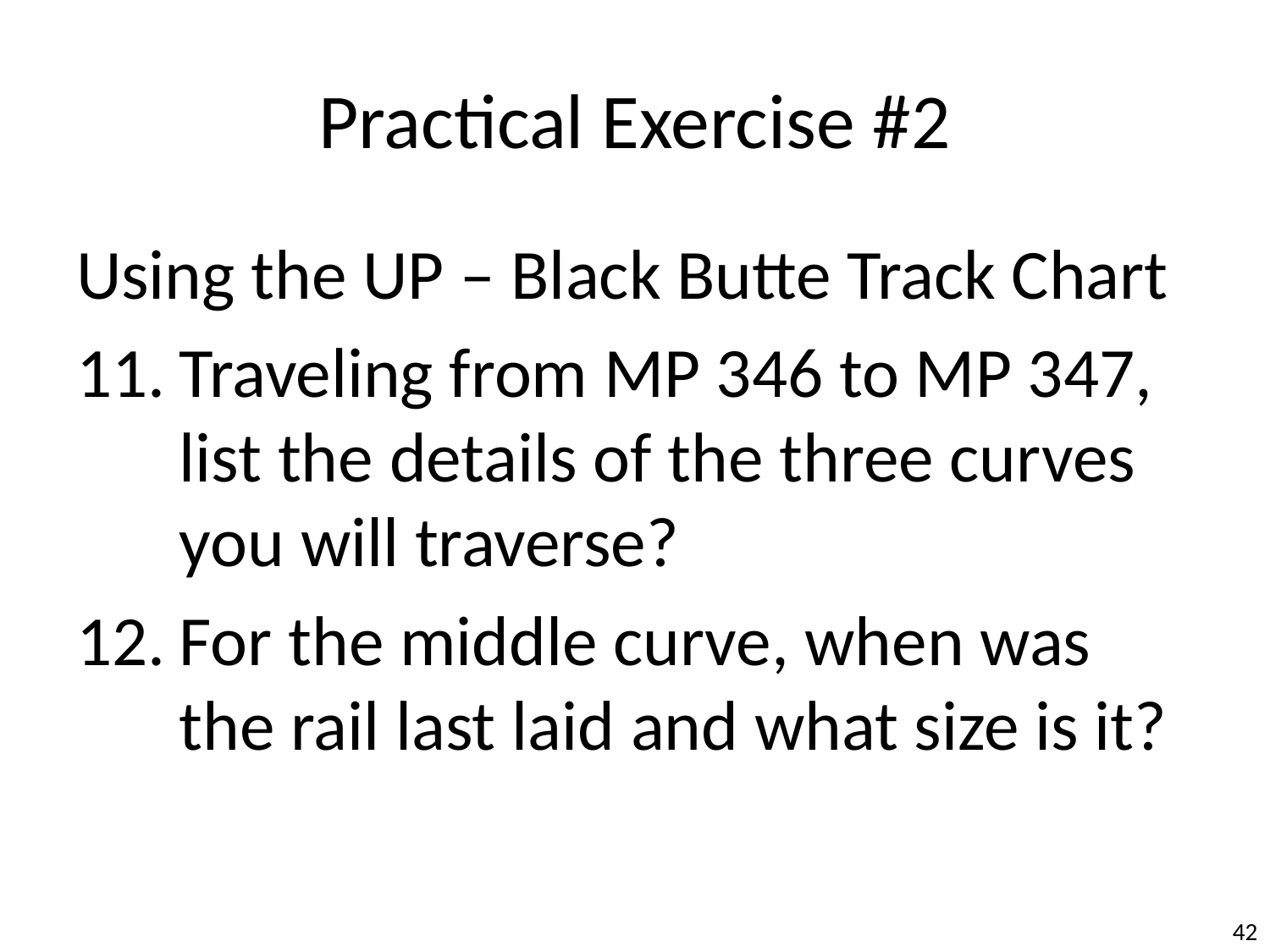

Practical Exercise #2
Using the UP – Black Butte Track Chart
Traveling from MP 346 to MP 347, list the details of the three curves you will traverse?
For the middle curve, when was the rail last laid and what size is it?